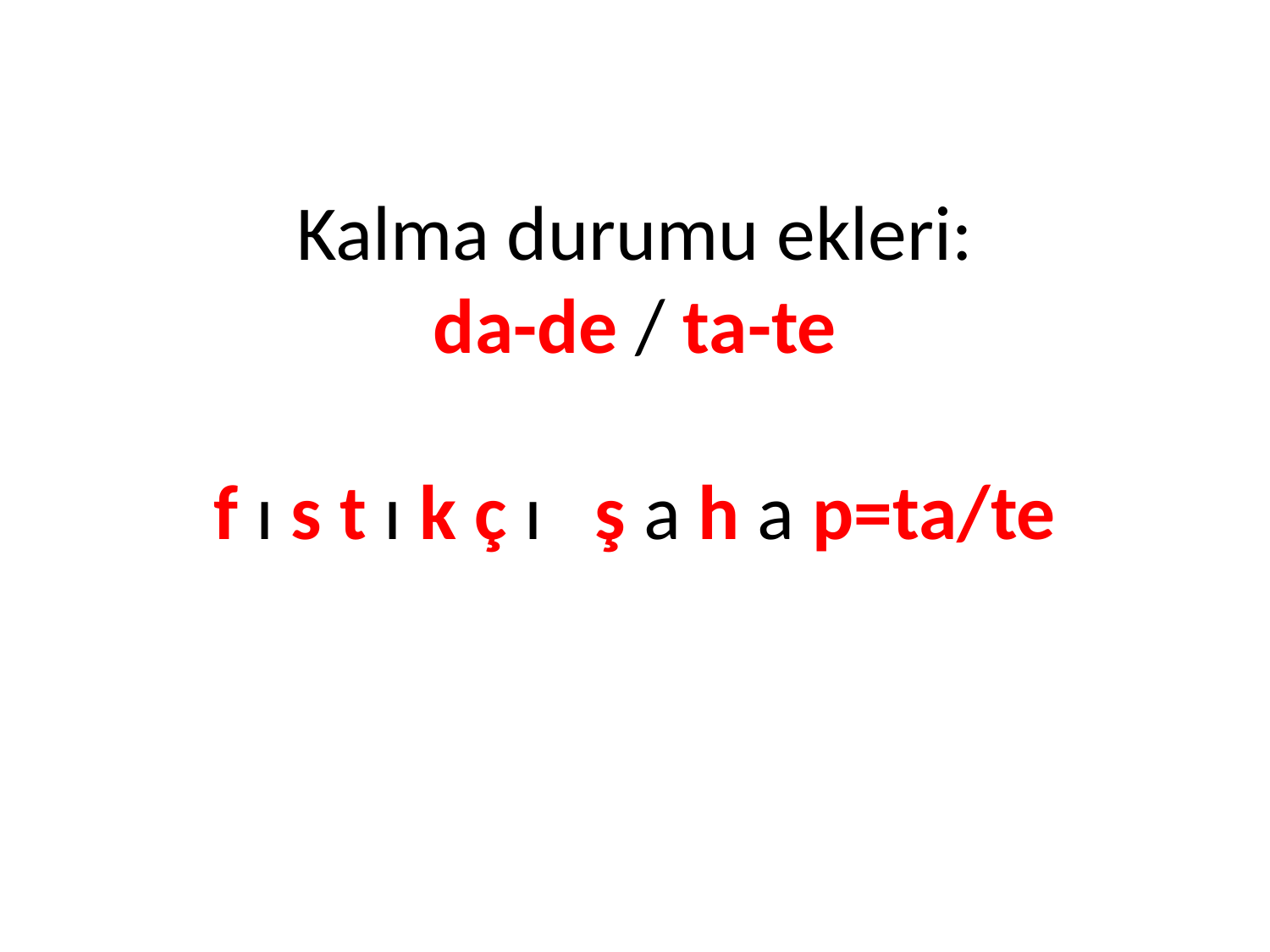

# Kalma durumu ekleri: da-de / ta-te f ı s t ı k ç ı   ş a h a p=ta/te